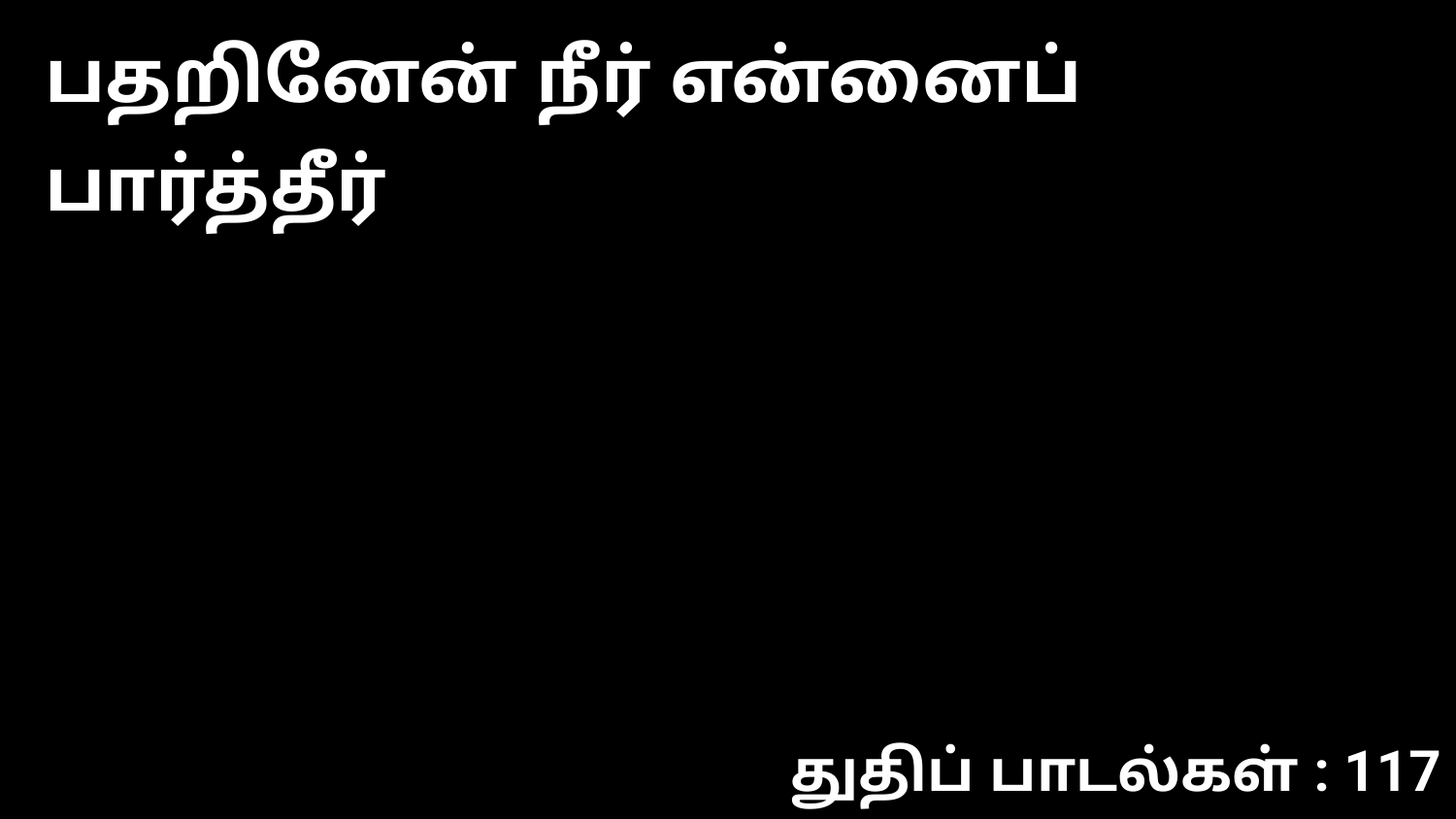

பதறினேன் நீர் என்னைப் பார்த்தீர்
துதிப் பாடல்கள் : 117